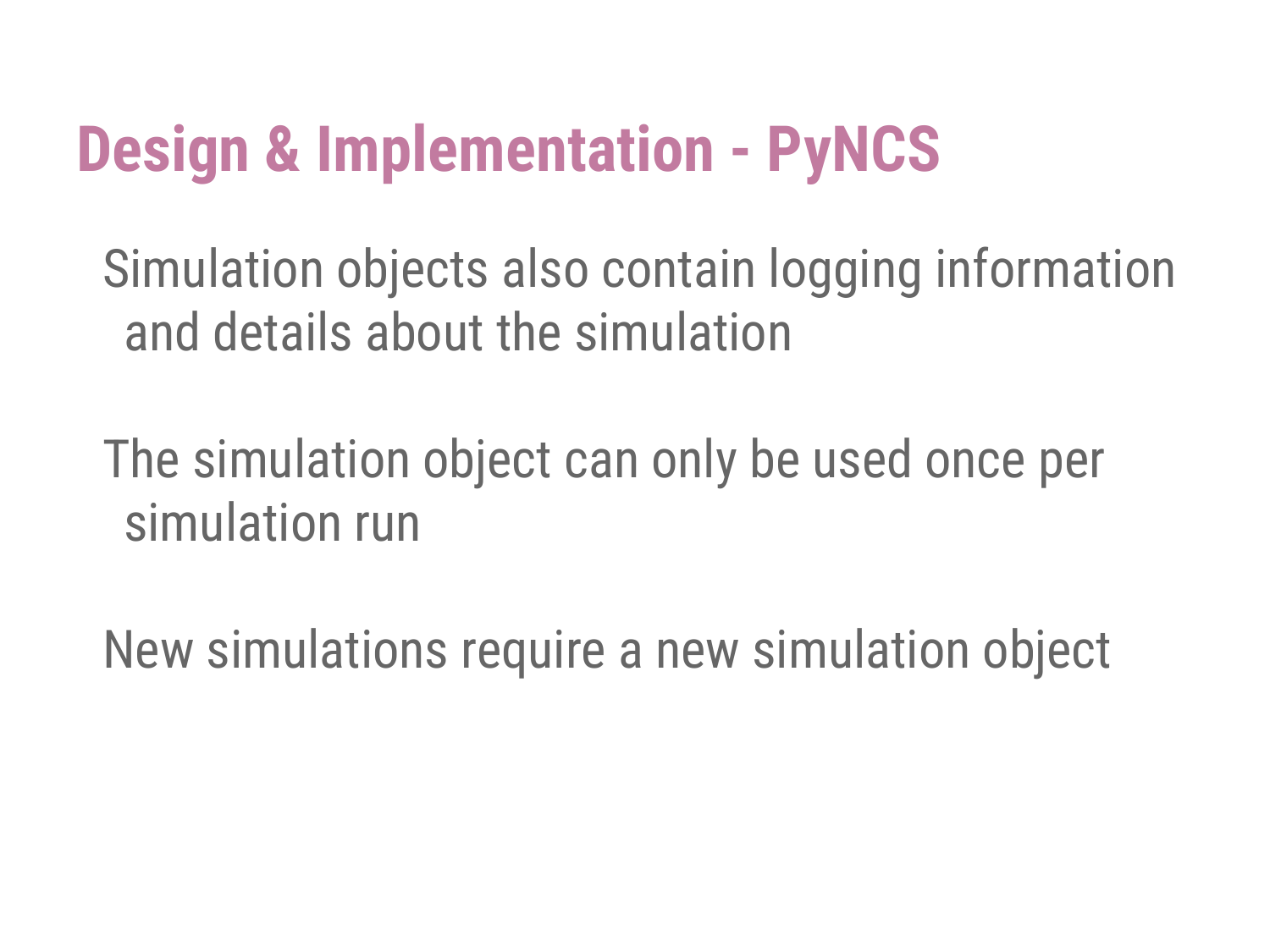

# Design & Implementation - PyNCS
Simulation objects also contain logging information and details about the simulation

The simulation object can only be used once per simulation run

New simulations require a new simulation object